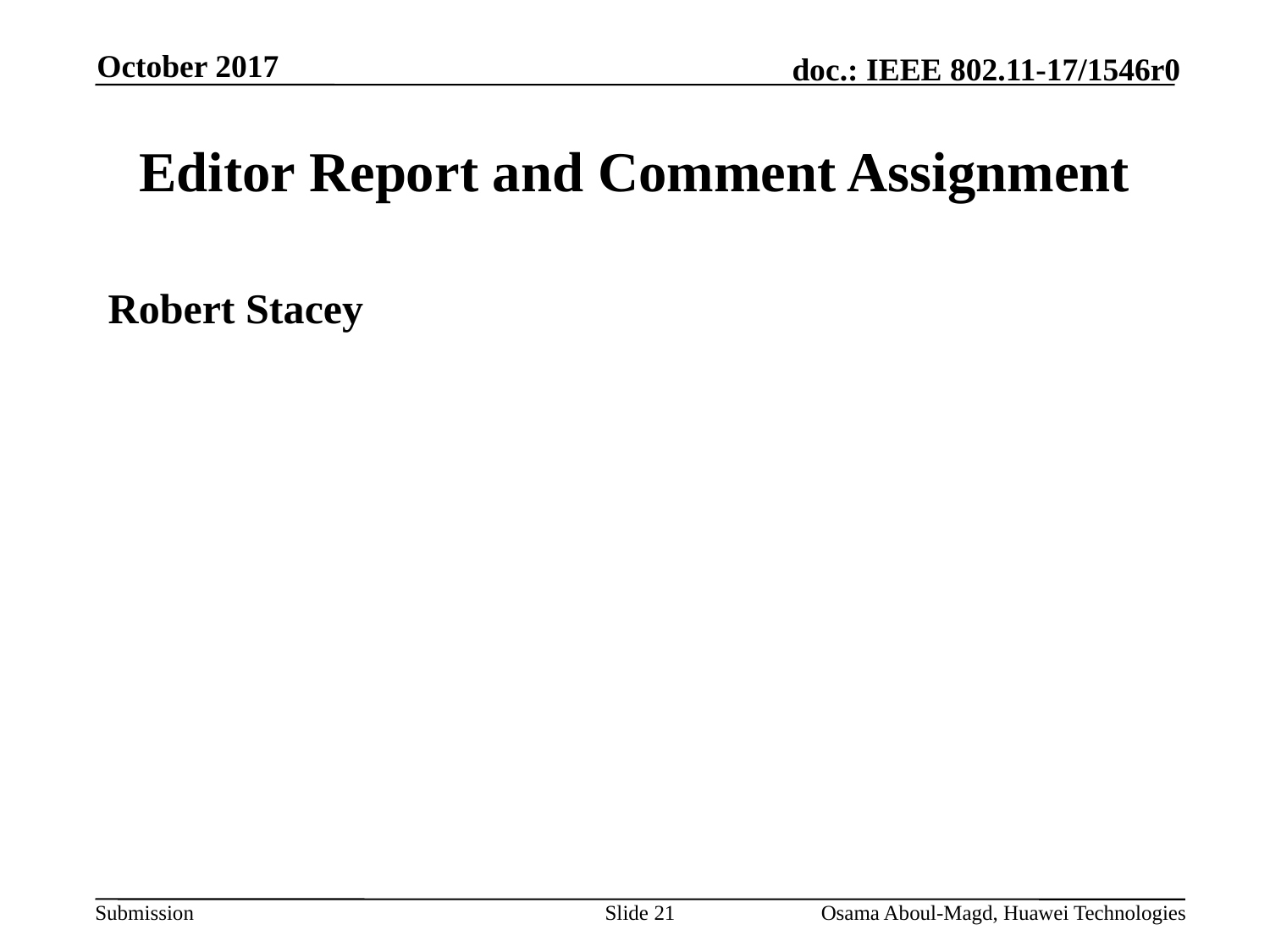

October 2017
# Editor Report and Comment Assignment
Robert Stacey
Slide 21
Osama Aboul-Magd, Huawei Technologies